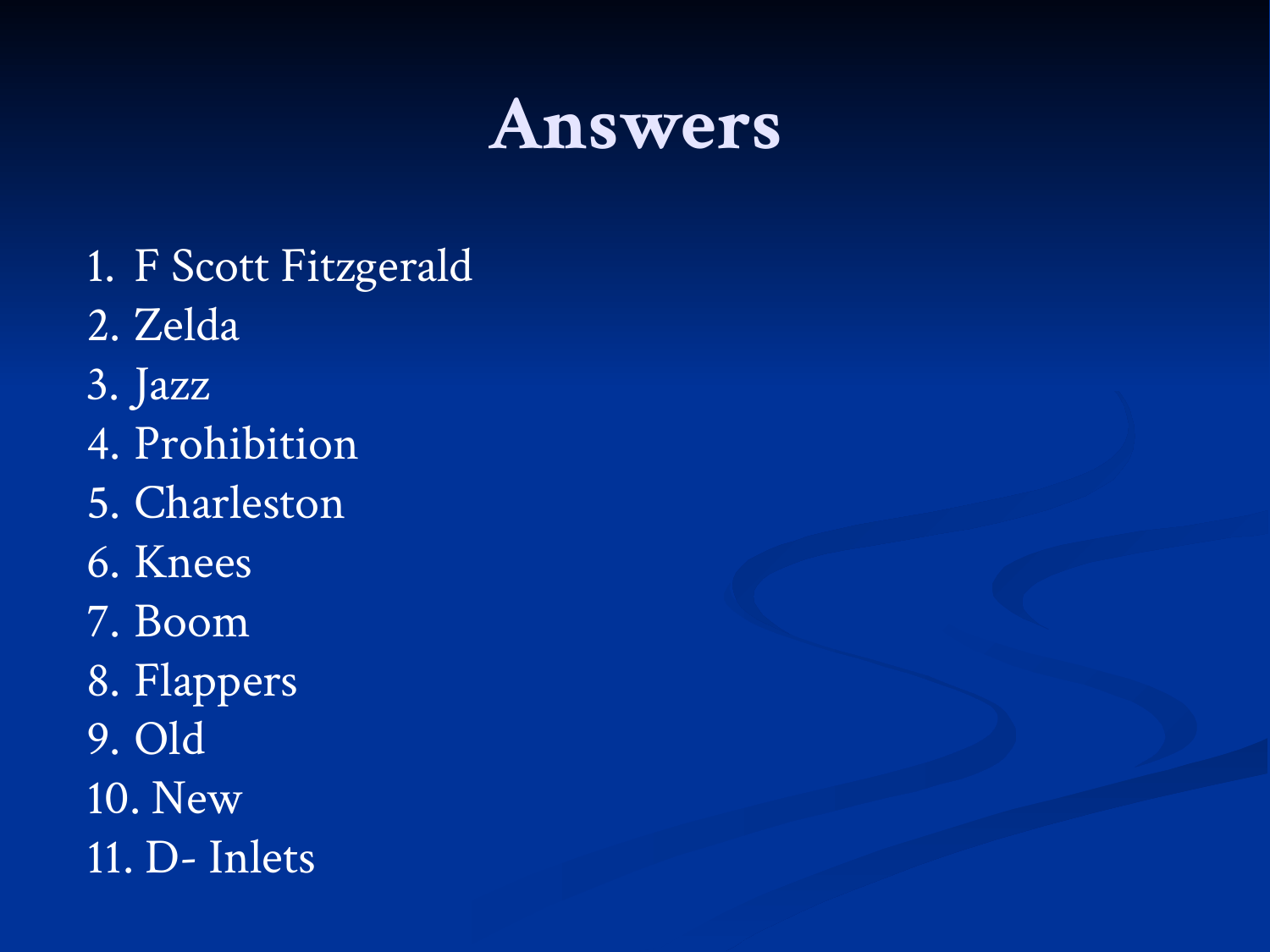

# Answers
F Scott Fitzgerald
Zelda
Jazz
Prohibition
Charleston
Knees
Boom
Flappers
Old
 New
 D- Inlets